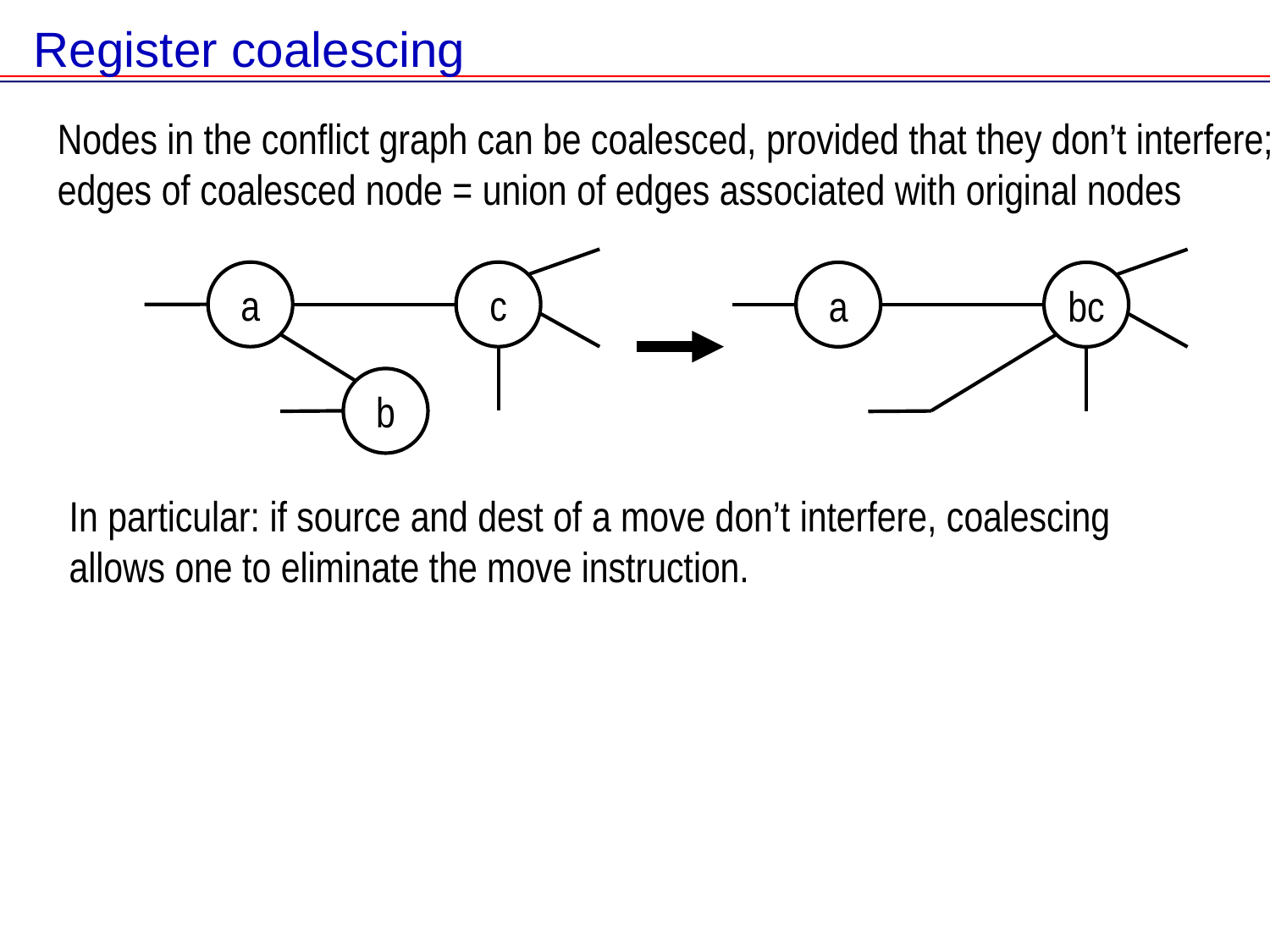

# Register coalescing
Nodes in the conflict graph can be coalesced, provided that they don’t interfere;
edges of coalesced node = union of edges associated with original nodes
a
c
a
bc
b
In particular: if source and dest of a move don’t interfere, coalescing allows one to eliminate the move instruction.